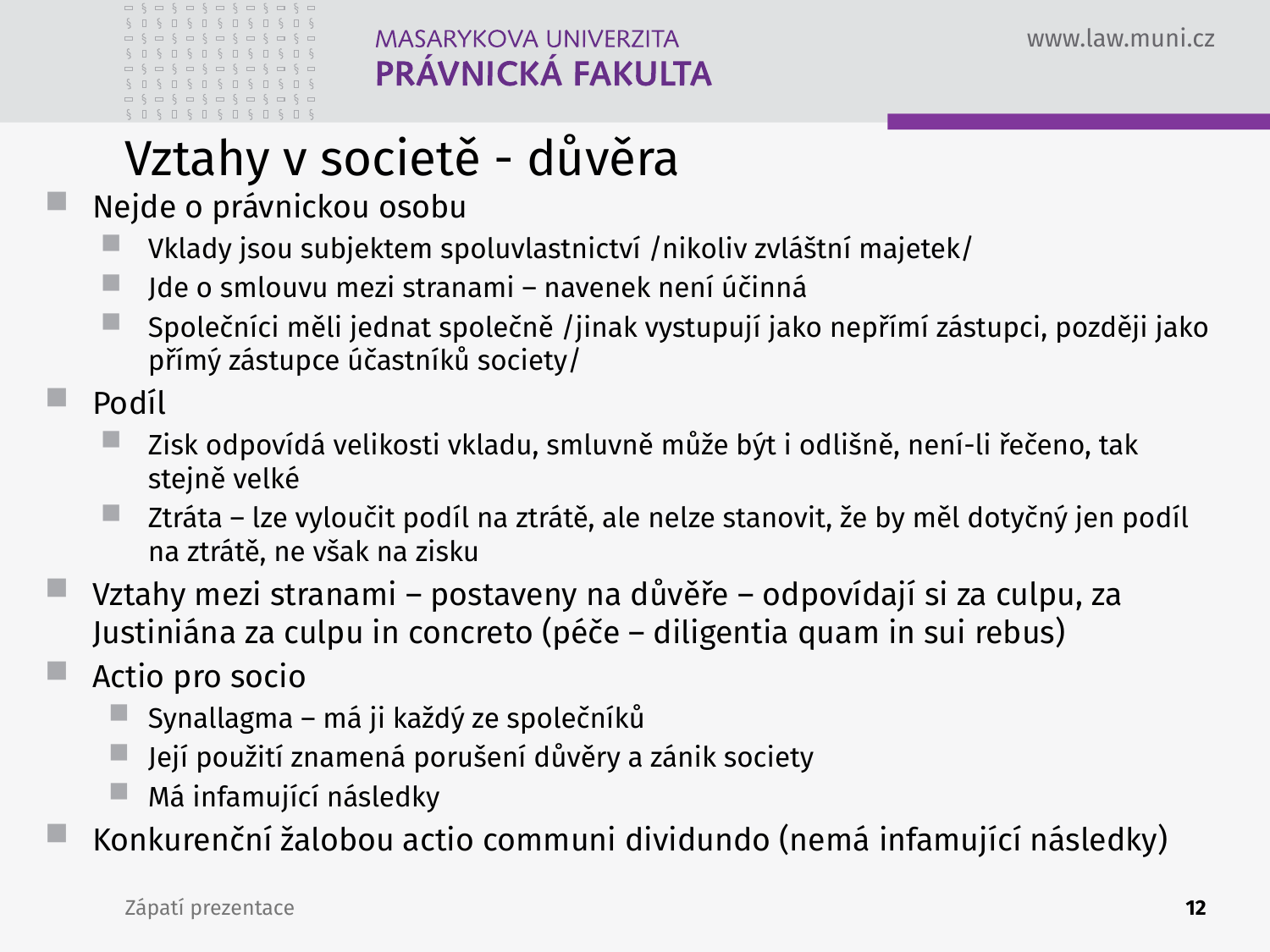

# Vztahy v societě - důvěra
Nejde o právnickou osobu
Vklady jsou subjektem spoluvlastnictví /nikoliv zvláštní majetek/
Jde o smlouvu mezi stranami – navenek není účinná
Společníci měli jednat společně /jinak vystupují jako nepřímí zástupci, později jako přímý zástupce účastníků society/
Podíl
Zisk odpovídá velikosti vkladu, smluvně může být i odlišně, není-li řečeno, tak stejně velké
Ztráta – lze vyloučit podíl na ztrátě, ale nelze stanovit, že by měl dotyčný jen podíl na ztrátě, ne však na zisku
Vztahy mezi stranami – postaveny na důvěře – odpovídají si za culpu, za Justiniána za culpu in concreto (péče – diligentia quam in sui rebus)
Actio pro socio
Synallagma – má ji každý ze společníků
Její použití znamená porušení důvěry a zánik society
Má infamující následky
Konkurenční žalobou actio communi dividundo (nemá infamující následky)

Zápatí prezentace
12